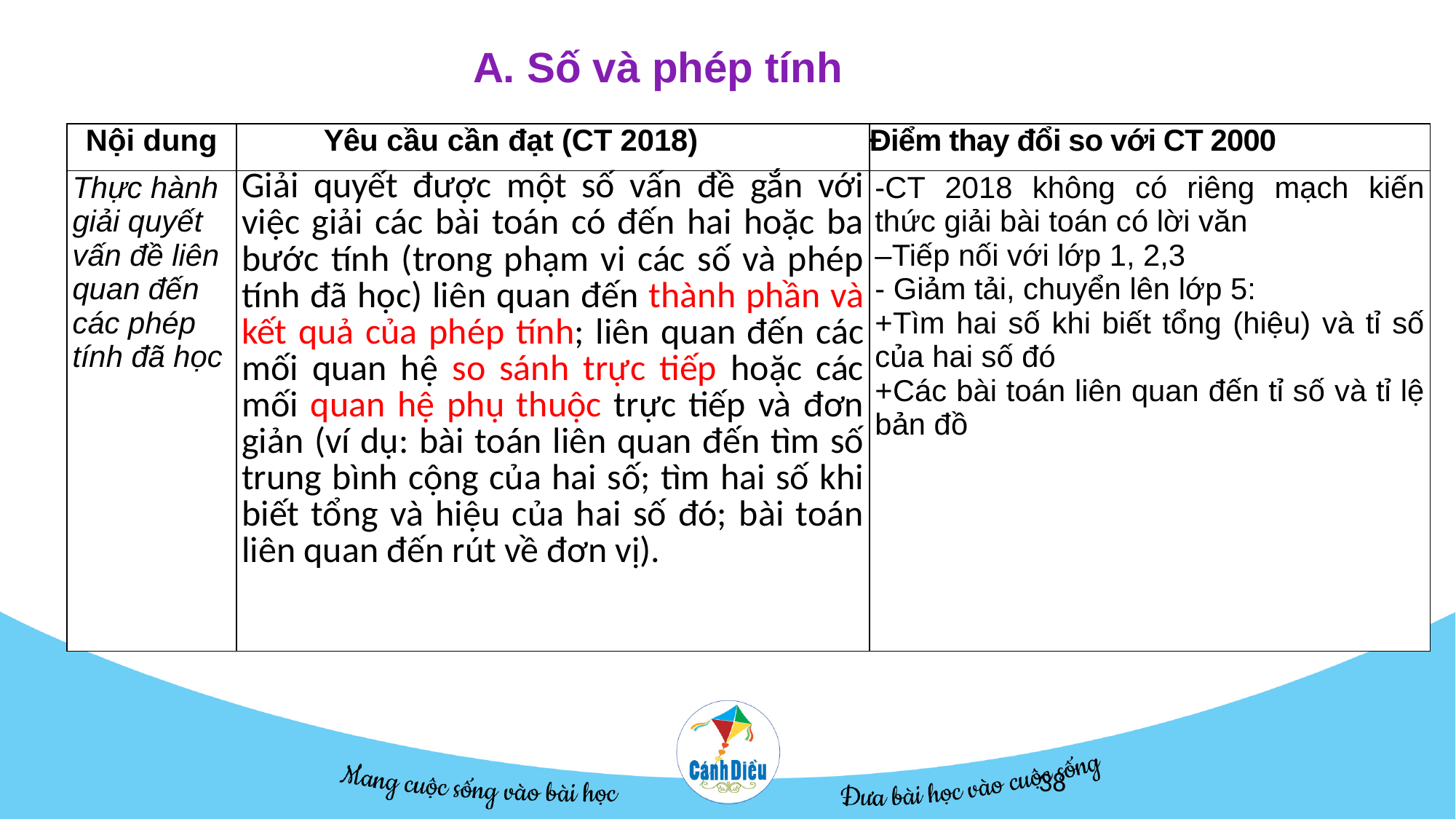

A. Số và phép tính
| Nội dung | Yêu cầu cần đạt (CT 2018) | Điểm thay đổi so với CT 2000 |
| --- | --- | --- |
| Thực hành giải quyết vấn đề liên quan đến các phép tính đã học | Giải quyết được một số vấn đề gắn với việc giải các bài toán có đến hai hoặc ba bước tính (trong phạm vi các số và phép tính đã học) liên quan đến thành phần và kết quả của phép tính; liên quan đến các mối quan hệ so sánh trực tiếp hoặc các mối quan hệ phụ thuộc trực tiếp và đơn giản (ví dụ: bài toán liên quan đến tìm số trung bình cộng của hai số; tìm hai số khi biết tổng và hiệu của hai số đó; bài toán liên quan đến rút về đơn vị). | -CT 2018 không có riêng mạch kiến thức giải bài toán có lời văn –Tiếp nối với lớp 1, 2,3 - Giảm tải, chuyển lên lớp 5: +Tìm hai số khi biết tổng (hiệu) và tỉ số của hai số đó +Các bài toán liên quan đến tỉ số và tỉ lệ bản đồ |
#

38